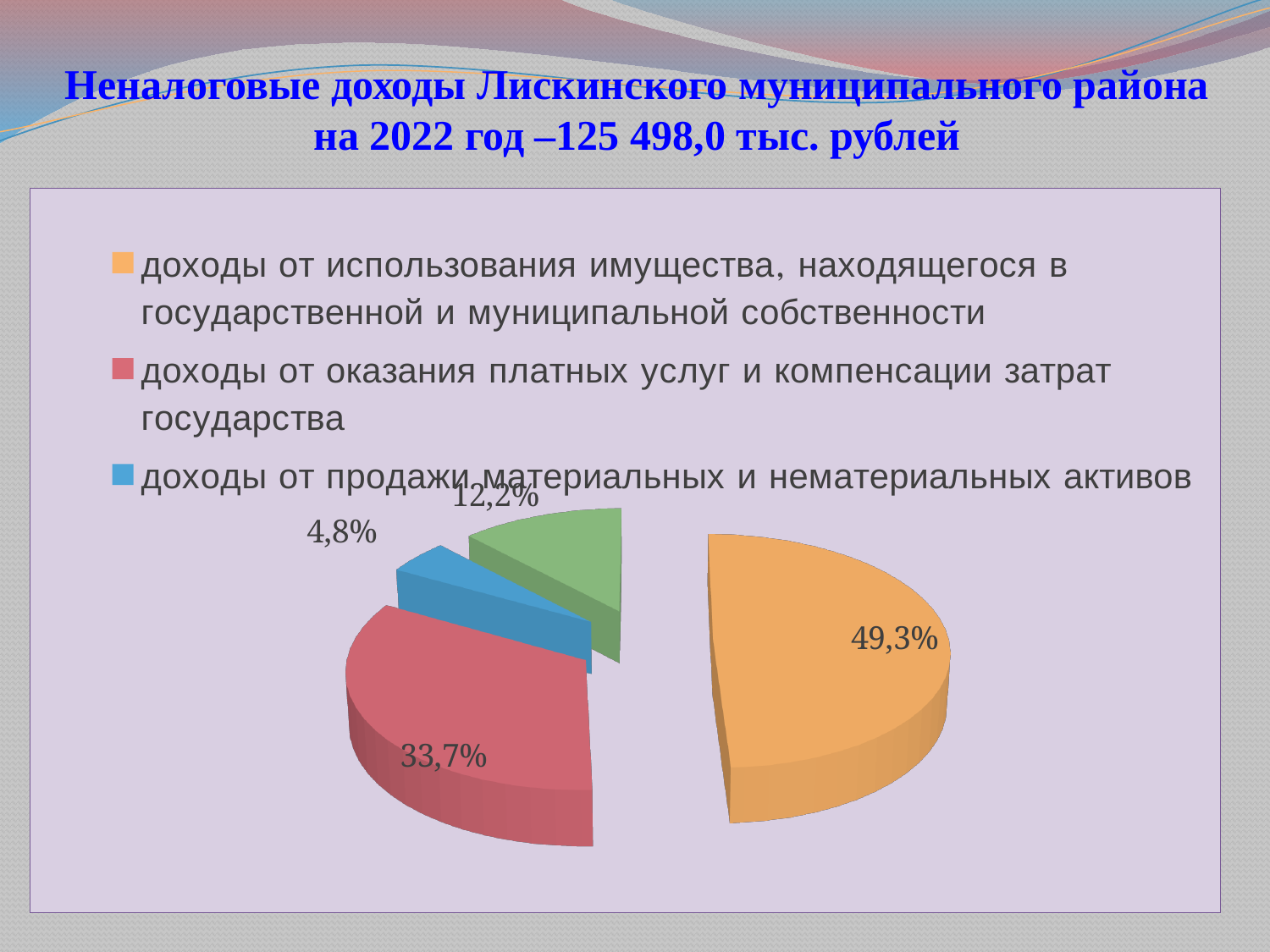

# Неналоговые доходы Лискинского муниципального района на 2022 год –125 498,0 тыс. рублей

[unsupported chart]